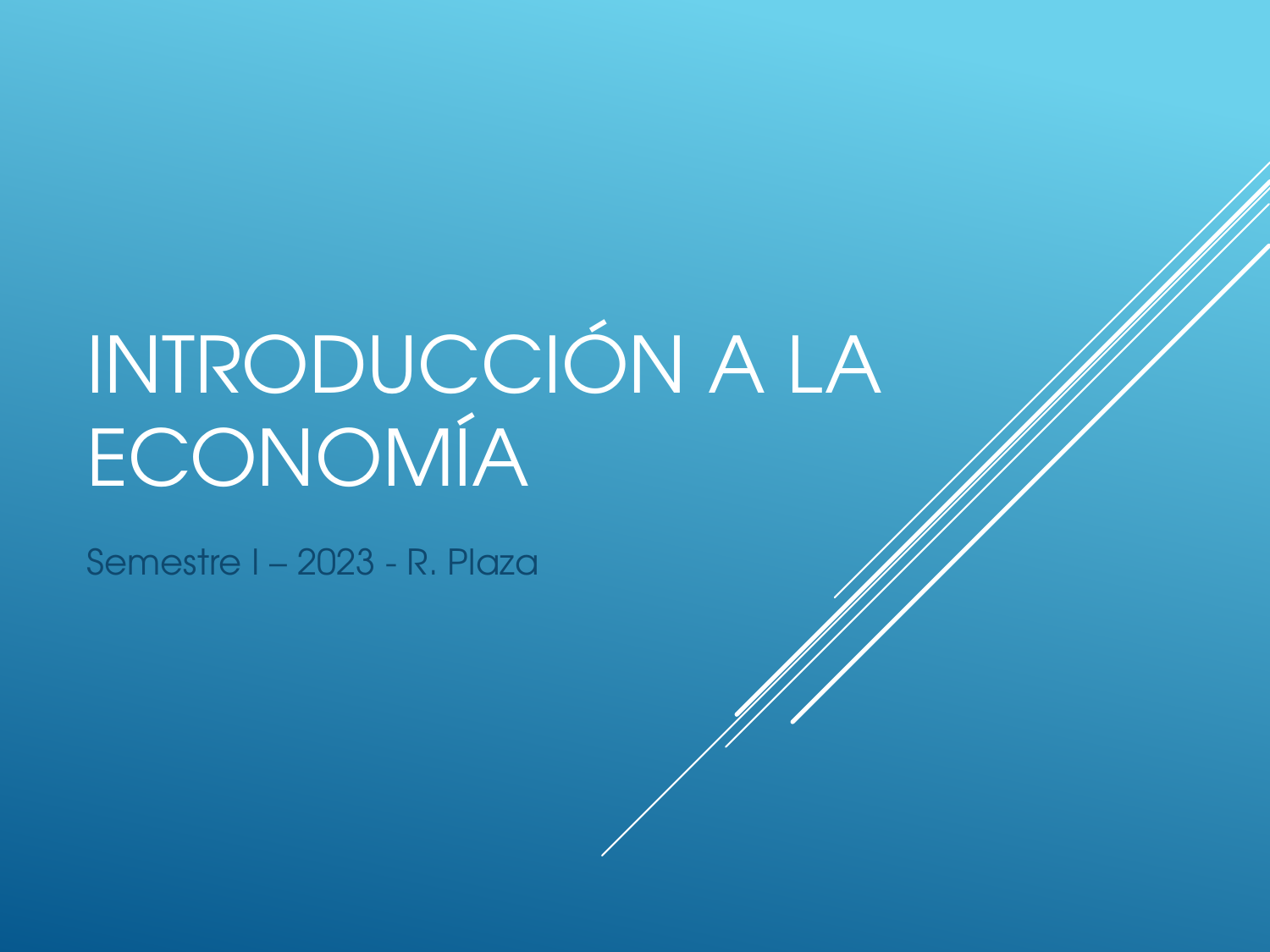

# Introducción a la economía
Semestre I – 2023 - R. Plaza